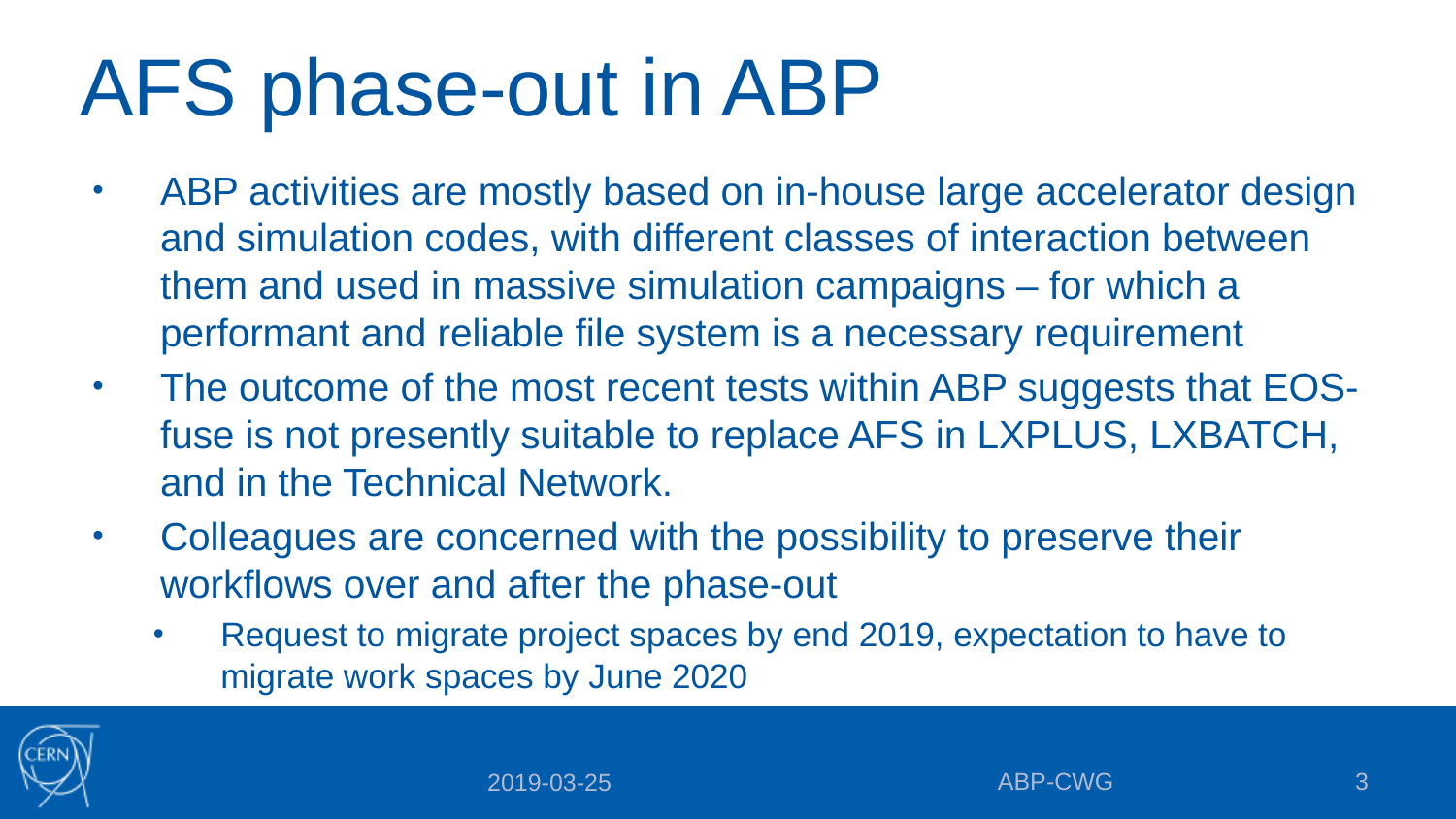

# AFS phase-out in ABP
ABP activities are mostly based on in-house large accelerator design and simulation codes, with different classes of interaction between them and used in massive simulation campaigns – for which a performant and reliable file system is a necessary requirement
The outcome of the most recent tests within ABP suggests that EOS-fuse is not presently suitable to replace AFS in LXPLUS, LXBATCH, and in the Technical Network.
Colleagues are concerned with the possibility to preserve their workflows over and after the phase-out
Request to migrate project spaces by end 2019, expectation to have to migrate work spaces by June 2020
ABP-CWG
3
2019-03-25